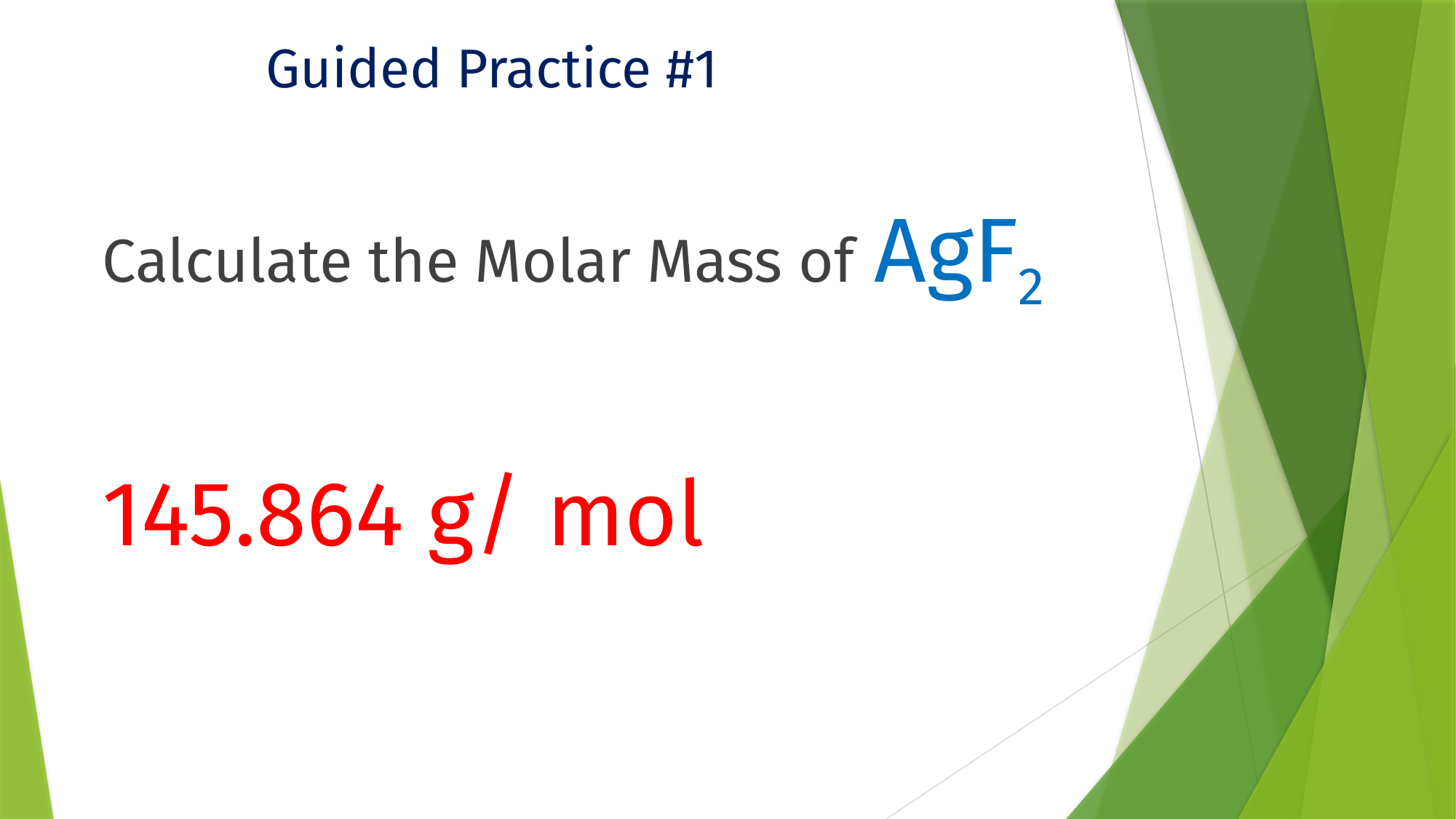

# Guided Practice #1
Calculate the Molar Mass of AgF2

145.864 g/ mol